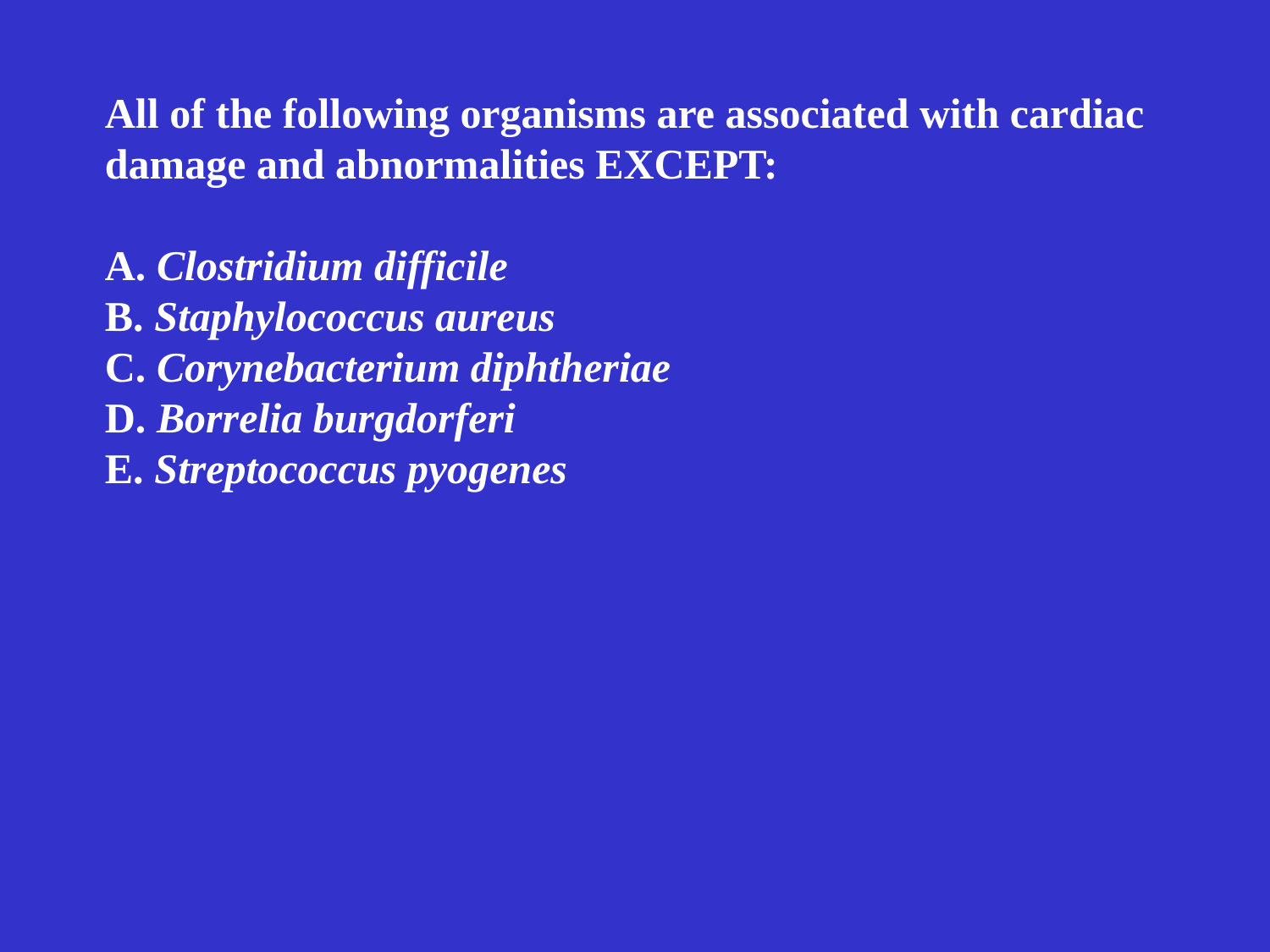

All of the following organisms are associated with cardiac
damage and abnormalities EXCEPT:

A. Clostridium difficile
B. Staphylococcus aureus
C. Corynebacterium diphtheriae
D. Borrelia burgdorferi
E. Streptococcus pyogenes